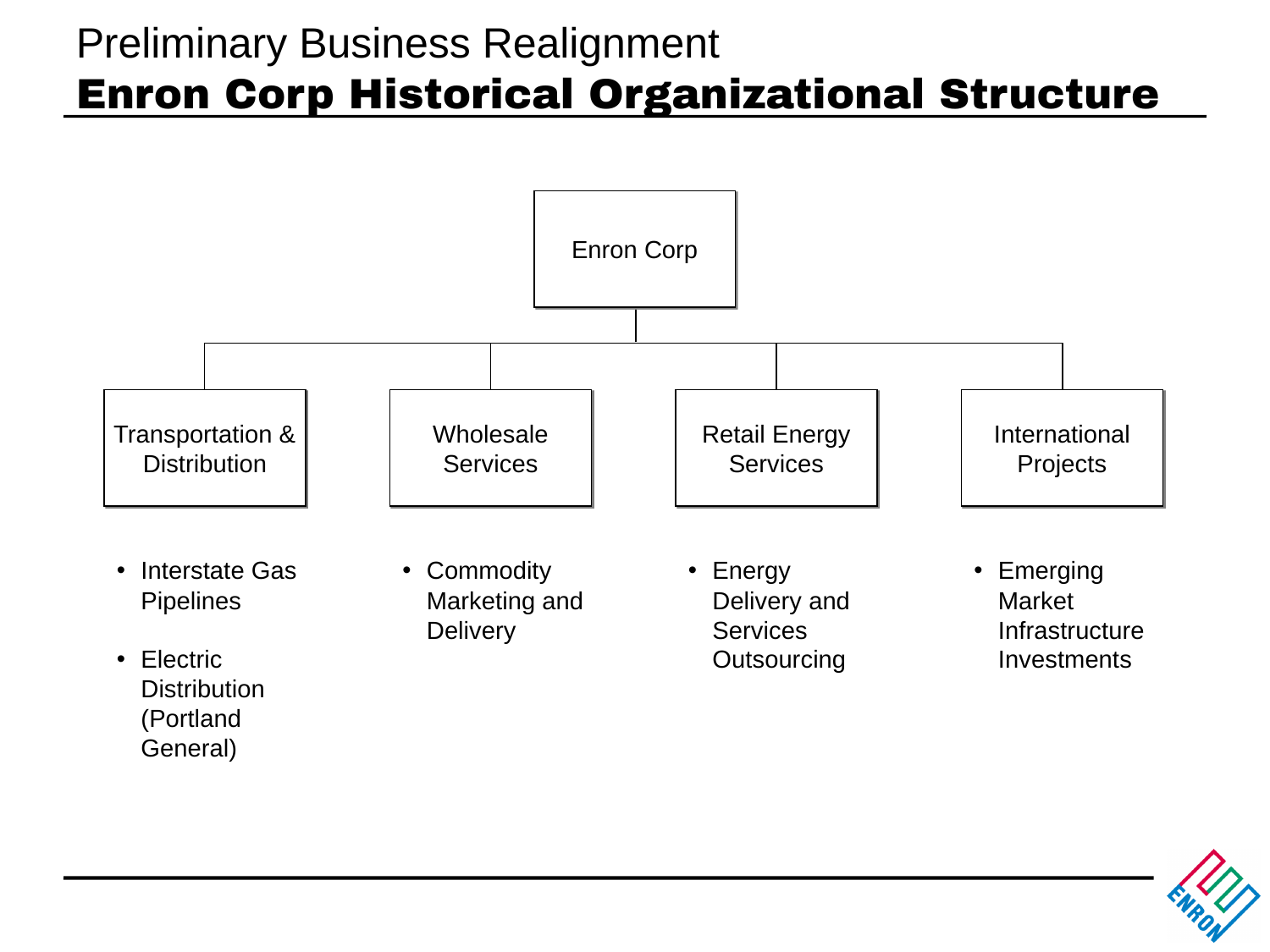

# Preliminary Business Realignment Enron Corp Historical Organizational Structure
Enron Corp

Transportation &
Distribution
Wholesale
Services
Retail Energy
Services
International
Projects
Interstate Gas Pipelines

Electric Distribution
	(Portland General)
Commodity Marketing and Delivery
Energy Delivery and Services Outsourcing
Emerging Market Infrastructure Investments